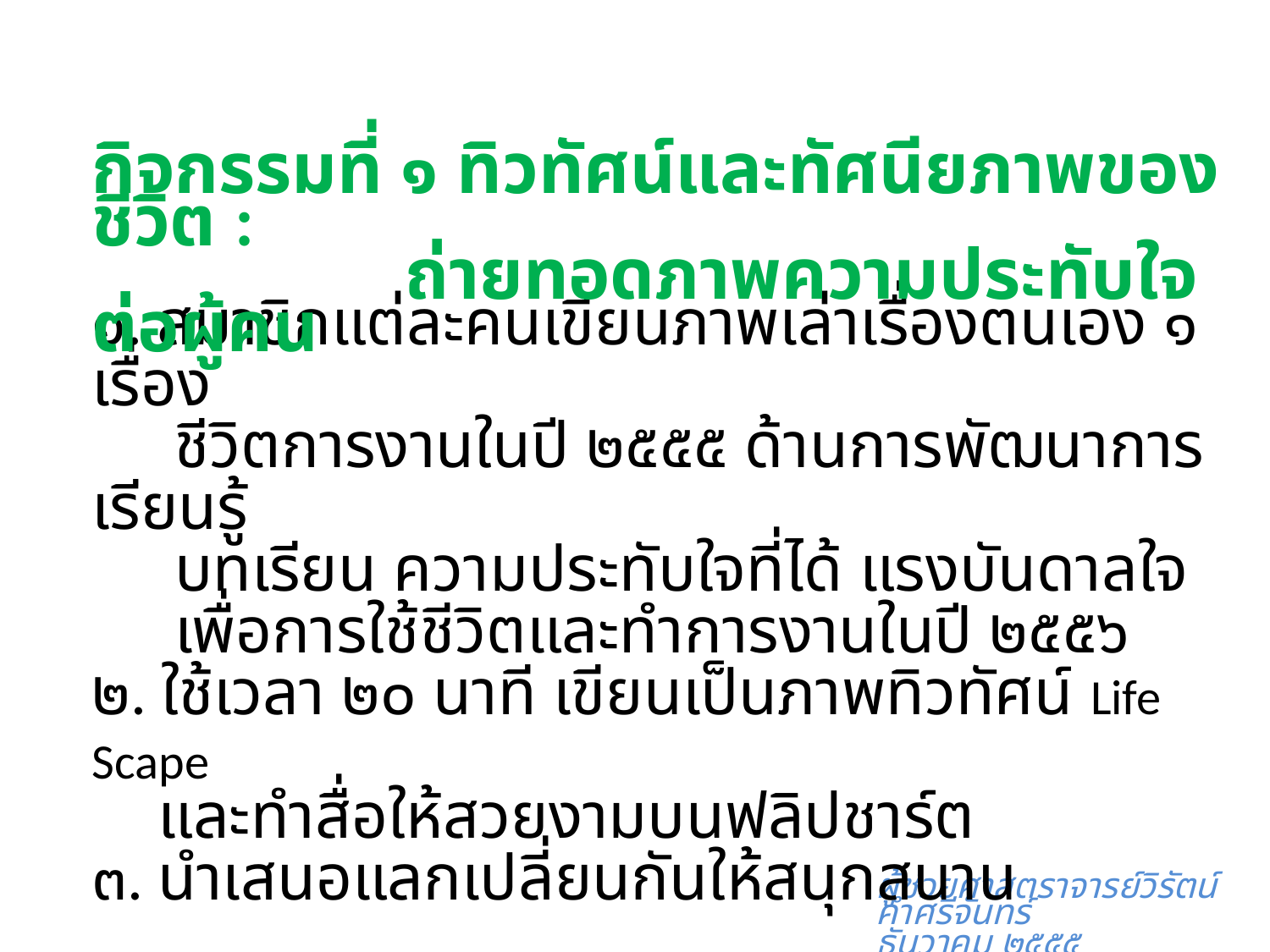

กิจกรรมที่ ๑ ทิวทัศน์และทัศนียภาพของชีวิต :
                 ถ่ายทอดภาพความประทับใจต่อผู้คน
๑. สมาชิกแต่ละคนเขียนภาพเล่าเรื่องตนเอง ๑ เรื่อง
     ชีวิตการงานในปี ๒๕๕๕ ด้านการพัฒนาการเรียนรู้
     บทเรียน ความประทับใจที่ได้ แรงบันดาลใจ
     เพื่อการใช้ชีวิตและทำการงานในปี ๒๕๕๖
๒. ใช้เวลา ๒๐ นาที เขียนเป็นภาพทิวทัศน์ Life Scape
    และทำสื่อให้สวยงามบนฟลิปชาร์ต
๓. นำเสนอแลกเปลี่ยนกันให้สนุกสนาน
ผู้ช่วยศาสตราจารย์วิรัตน์ คำศรีจันทร์
ธันวาคม ๒๕๕๕